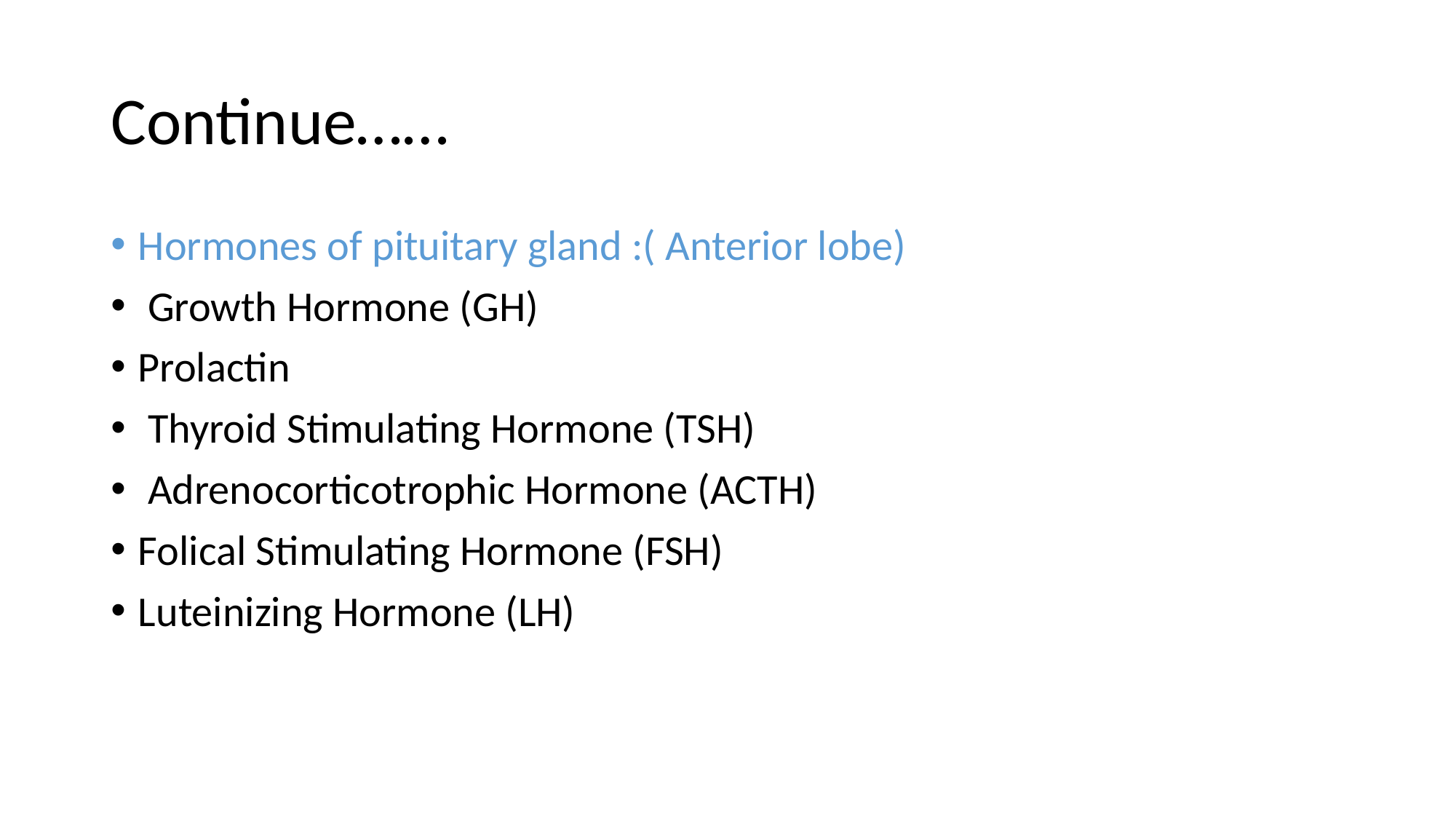

# Continue……
Hormones of pituitary gland :( Anterior lobe)
 Growth Hormone (GH)
Prolactin
 Thyroid Stimulating Hormone (TSH)
 Adrenocorticotrophic Hormone (ACTH)
Folical Stimulating Hormone (FSH)
Luteinizing Hormone (LH)